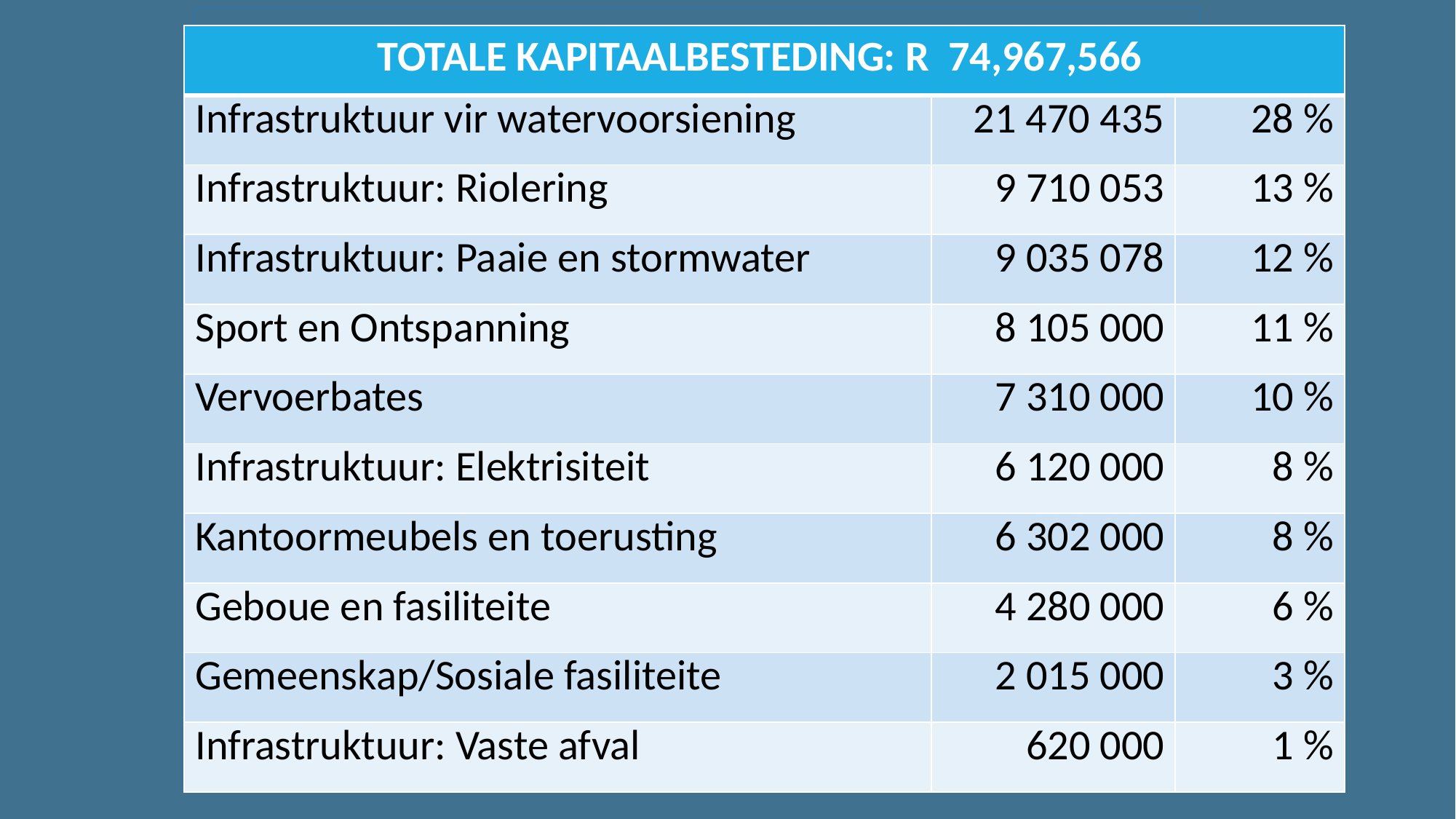

| TOTALE KAPITAALBESTEDING: R 74,967,566 |  |  |
| --- | --- | --- |
| Infrastruktuur vir watervoorsiening | 21 470 435 | 28 % |
| Infrastruktuur: Riolering | 9 710 053 | 13 % |
| Infrastruktuur: Paaie en stormwater | 9 035 078 | 12 % |
| Sport en Ontspanning | 8 105 000 | 11 % |
| Vervoerbates | 7 310 000 | 10 % |
| Infrastruktuur: Elektrisiteit | 6 120 000 | 8 % |
| Kantoormeubels en toerusting | 6 302 000 | 8 % |
| Geboue en fasiliteite | 4 280 000 | 6 % |
| Gemeenskap/Sosiale fasiliteite | 2 015 000 | 3 % |
| Infrastruktuur: Vaste afval | 620 000 | 1 % |